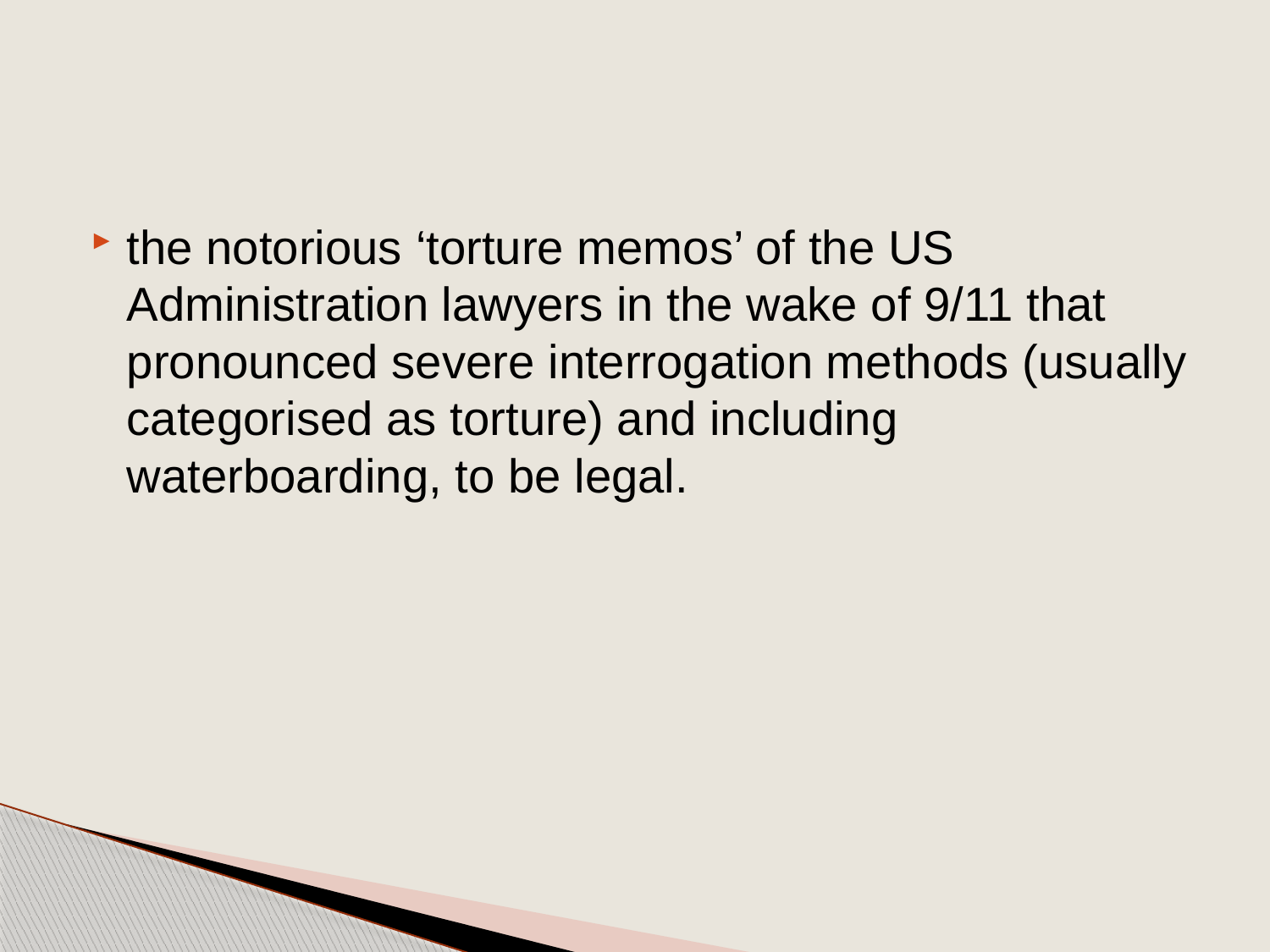

#

the notorious ‘torture memos’ of the US Administration lawyers in the wake of 9/11 that pronounced severe interrogation methods (usually categorised as torture) and including waterboarding, to be legal.